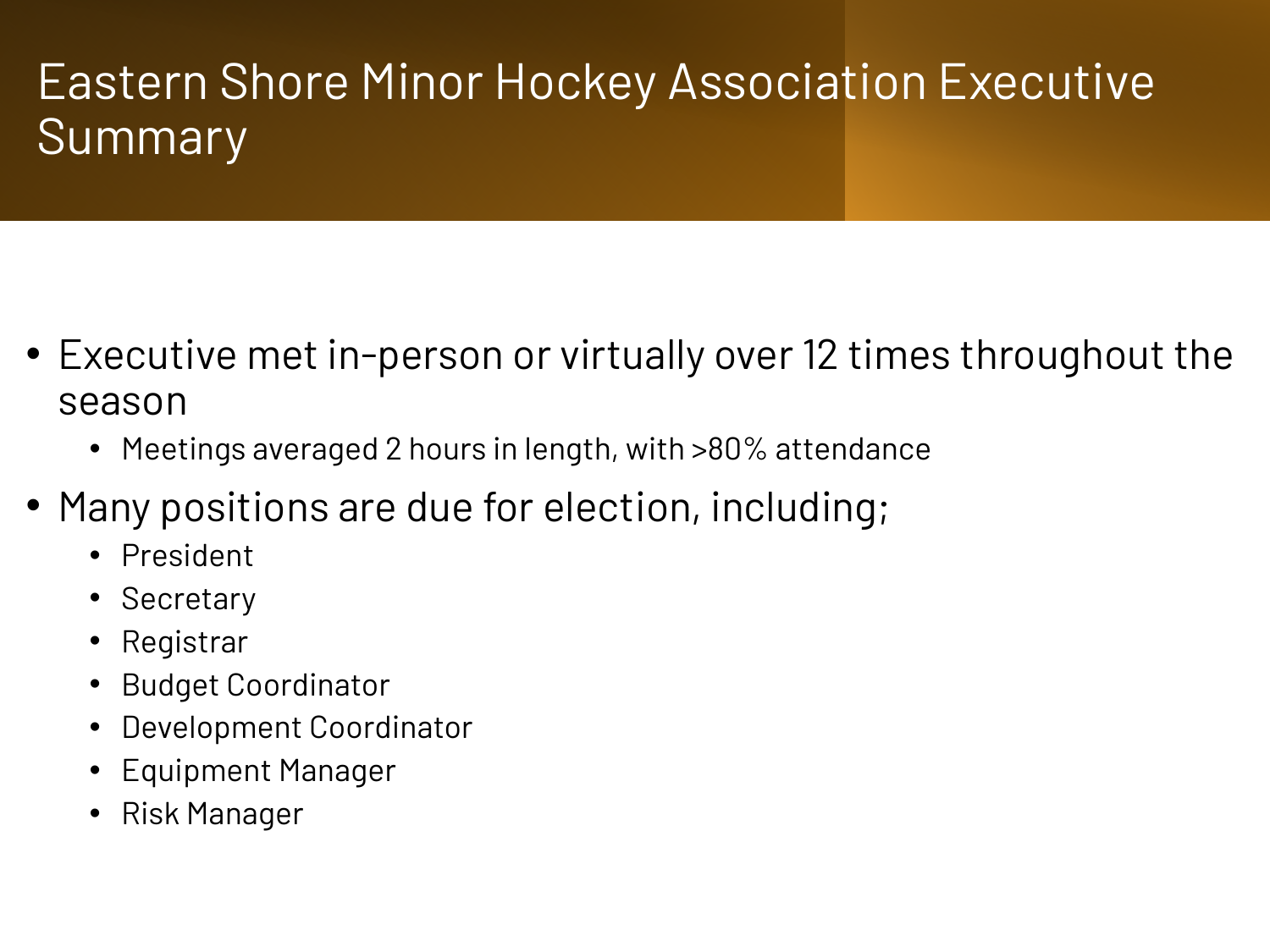

Eastern Shore Minor Hockey Association Executive Summary
Executive met in-person or virtually over 12 times throughout the season
Meetings averaged 2 hours in length, with >80% attendance
Many positions are due for election, including;
President
Secretary
Registrar
Budget Coordinator
Development Coordinator
Equipment Manager
Risk Manager